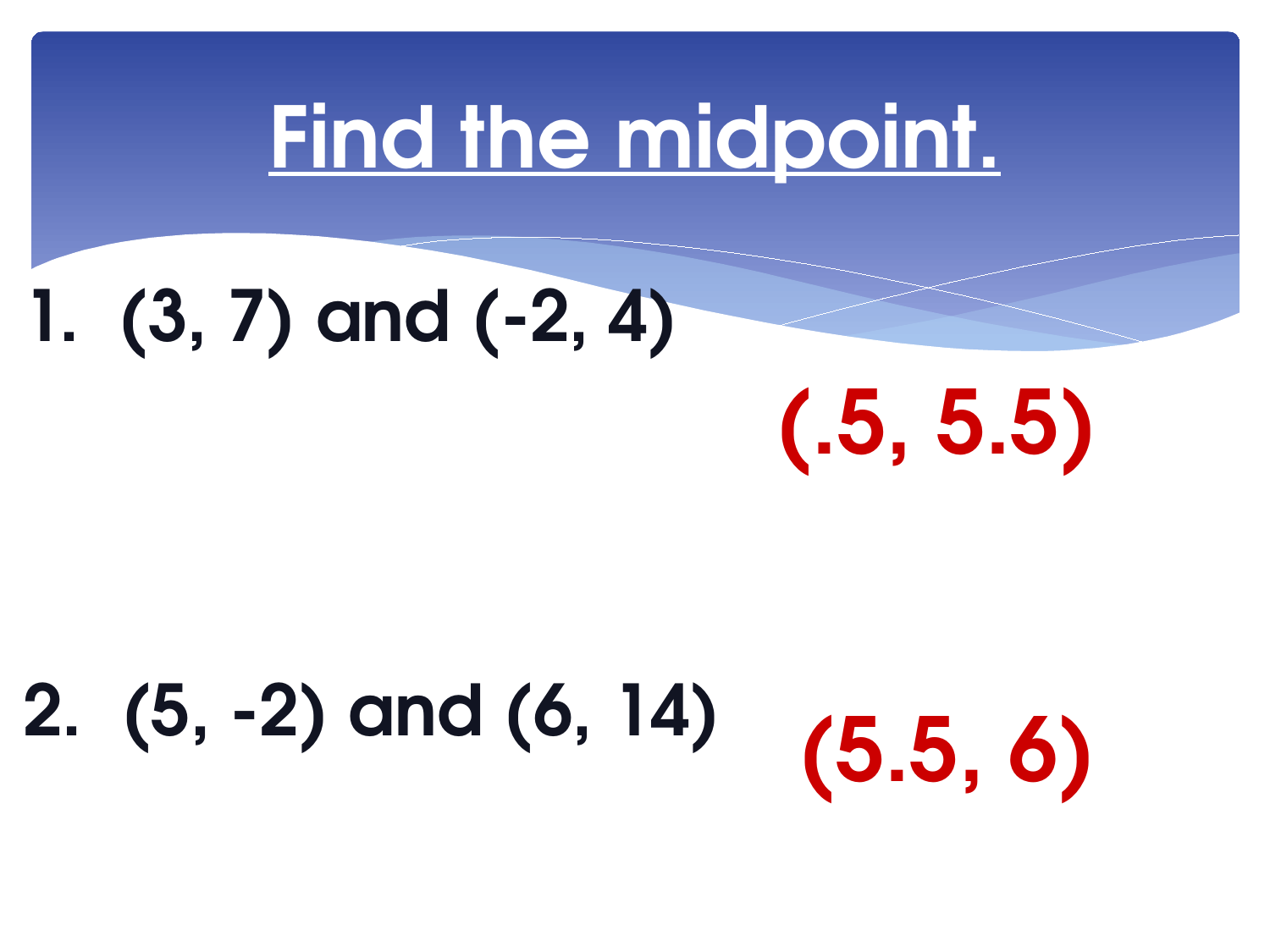

# Find the midpoint.
1.  (3, 7) and (-2, 4)

2.  (5, -2) and (6, 14)

(.5, 5.5)
(5.5, 6)